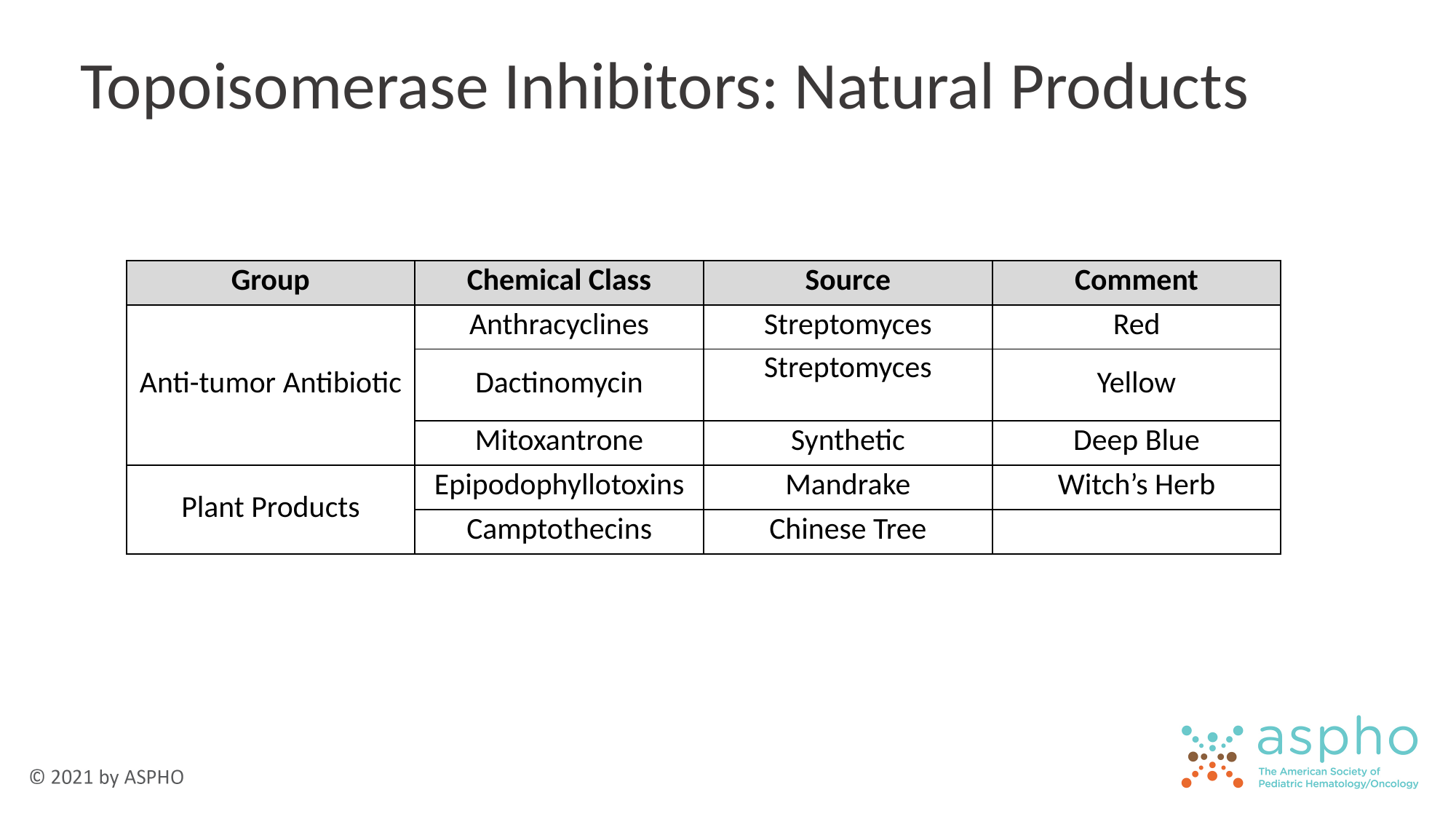

# Topoisomerase Inhibitors: Natural Products
| Group | Chemical Class | Source | Comment |
| --- | --- | --- | --- |
| Anti-tumor Antibiotic | Anthracyclines | Streptomyces | Red |
|  | Dactinomycin | Streptomyces | Yellow |
|  | Mitoxantrone | Synthetic | Deep Blue |
| Plant Products | Epipodophyllotoxins | Mandrake | Witch’s Herb |
|  | Camptothecins | Chinese Tree |  |